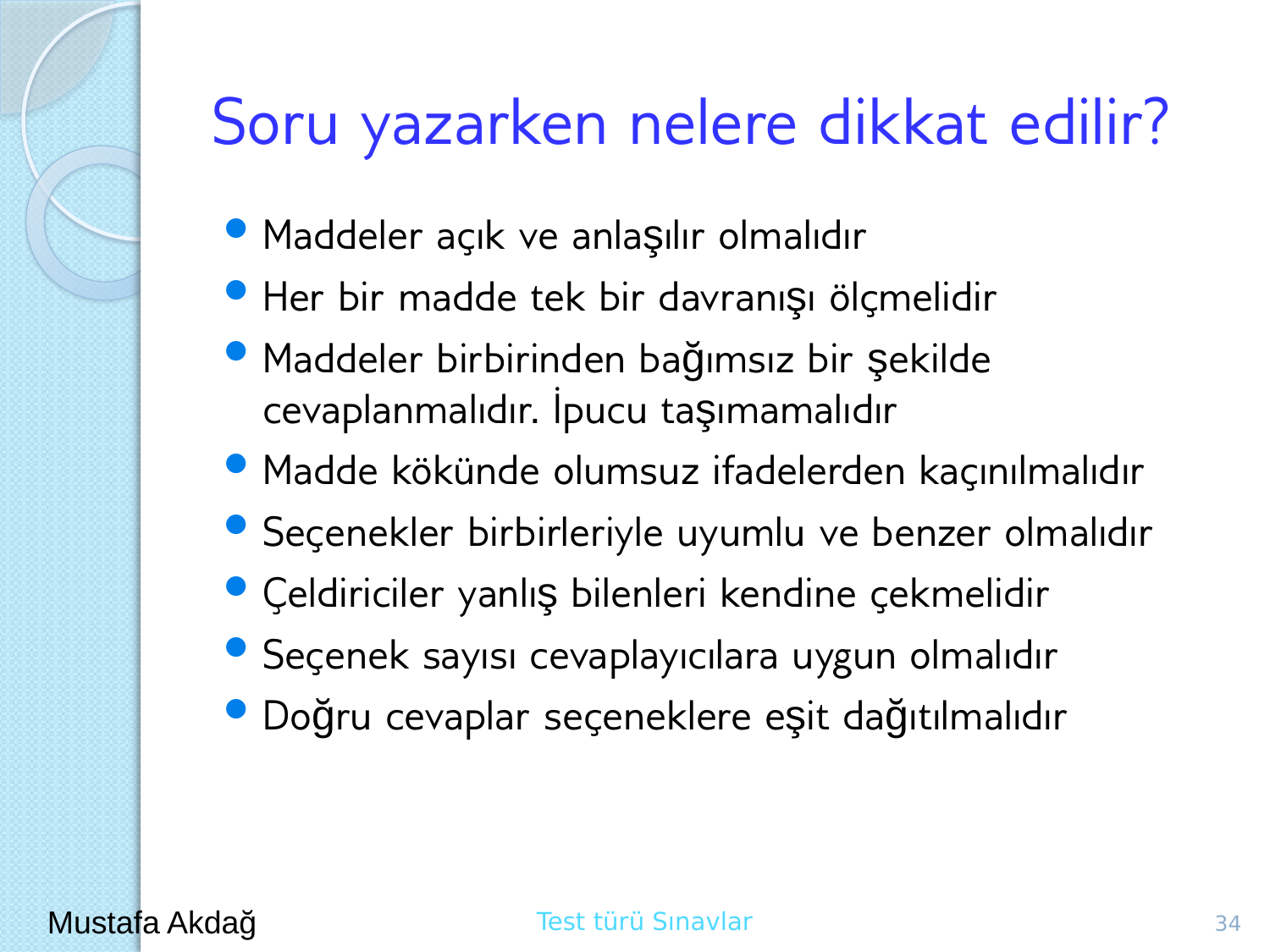

# Soru yazarken nelere dikkat edilir?
Maddeler açık ve anlaşılır olmalıdır
Her bir madde tek bir davranışı ölçmelidir
Maddeler birbirinden bağımsız bir şekilde cevaplanmalıdır. İpucu taşımamalıdır
Madde kökünde olumsuz ifadelerden kaçınılmalıdır
Seçenekler birbirleriyle uyumlu ve benzer olmalıdır
Çeldiriciler yanlış bilenleri kendine çekmelidir
Seçenek sayısı cevaplayıcılara uygun olmalıdır
Doğru cevaplar seçeneklere eşit dağıtılmalıdır
34